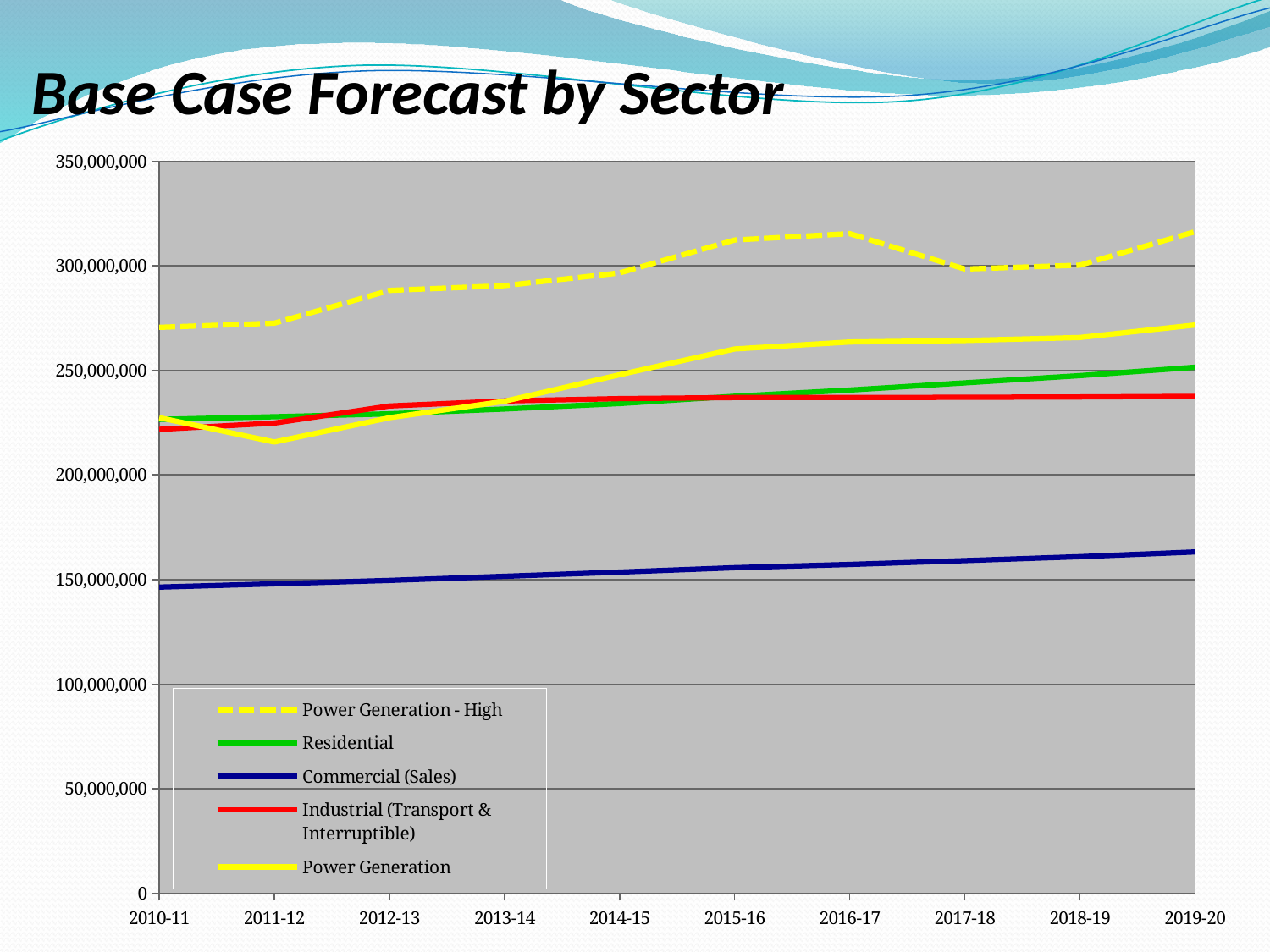

# Base Case Forecast by Sector

### Chart

| Category | Power Generation - High | Residential | Commercial (Sales) | Industrial (Transport & Interruptible) | Power Generation |
|---|---|---|---|---|---|
| 2010-11 | 270528430.912894 | 226528879.01215103 | 146343163.451026 | 221741666.58296 | 227352274.2570631 |
| 2011-12 | 272549584.936155 | 227795450.57254604 | 147918599.268755 | 224758096.07797706 | 215700779.14219806 |
| 2012-13 | 288207614.373613 | 229170360.86633104 | 149534974.129684 | 232920816.96360195 | 227326902.27484798 |
| 2013-14 | 290484979.201688 | 231495979.53151795 | 151510220.967697 | 235346803.90060893 | 235199836.469251 |
| 2014-15 | 296552782.221346 | 234103431.84256002 | 153509416.005166 | 236463352.74097502 | 247899834.87050003 |
| 2015-16 | 312307494.453724 | 237600419.70765796 | 155620081.55844998 | 236958334.14811304 | 260191901.23423707 |
| 2016-17 | 315371428.94449806 | 240549384.01073405 | 157165093.000355 | 236963024.021482 | 263547428.424663 |
| 2017-18 | 298413722.69568604 | 243997185.867484 | 158997086.188163 | 237099605.92629203 | 264254540.219991 |
| 2018-19 | 300297786.54740304 | 247458682.47027597 | 160899184.498852 | 237253098.14718595 | 265700930.63822 |
| 2019-20 | 316289094.64431995 | 251473088.73396602 | 163151742.534942 | 237539911.03941098 | 271651559.234616 |